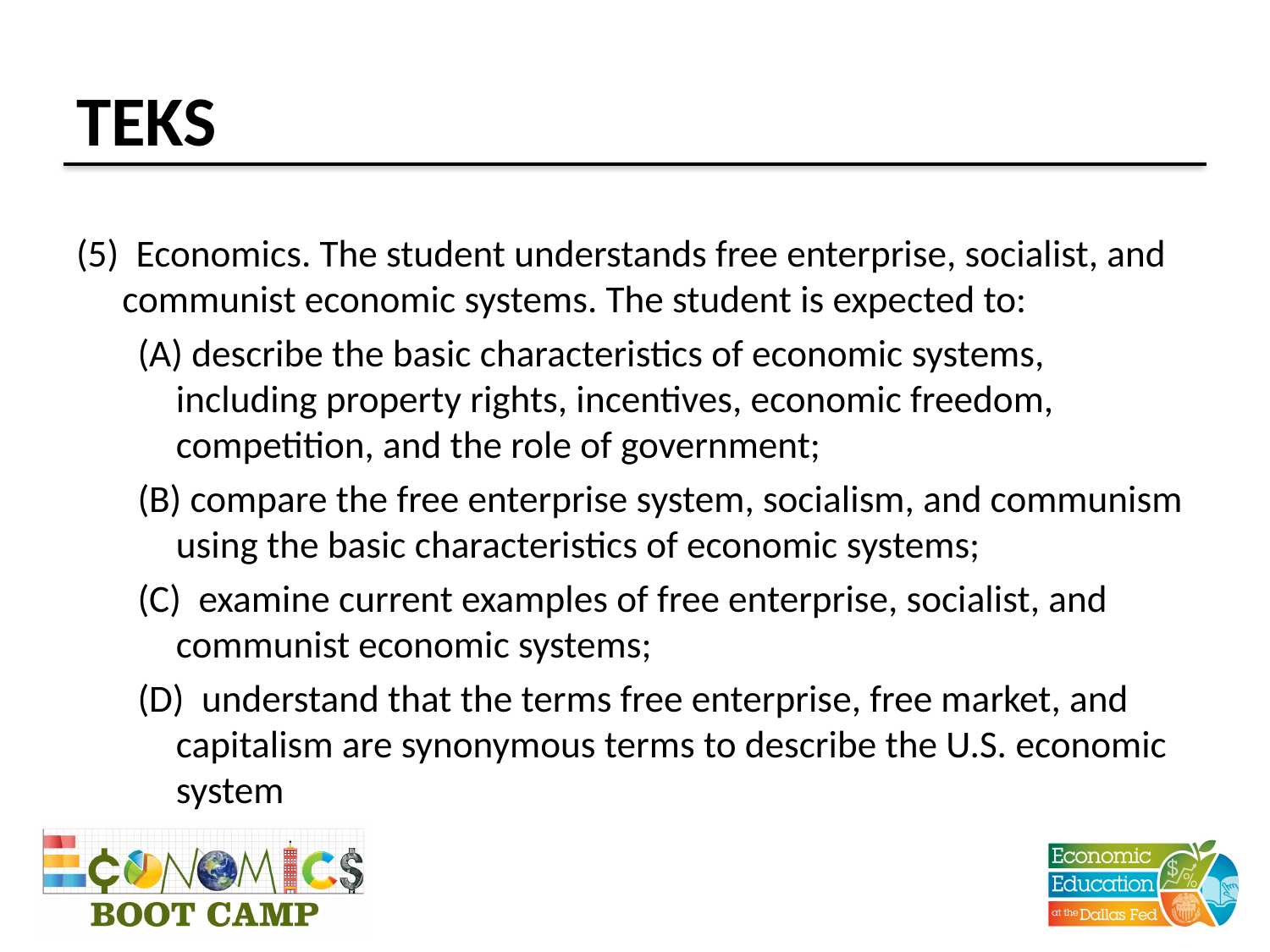

# TEKS
(5)  Economics. The student understands free enterprise, socialist, and communist economic systems. The student is expected to:
(A) describe the basic characteristics of economic systems, including property rights, incentives, economic freedom, competition, and the role of government;
(B) compare the free enterprise system, socialism, and communism using the basic characteristics of economic systems;
(C)  examine current examples of free enterprise, socialist, and communist economic systems;
(D)  understand that the terms free enterprise, free market, and capitalism are synonymous terms to describe the U.S. economic system